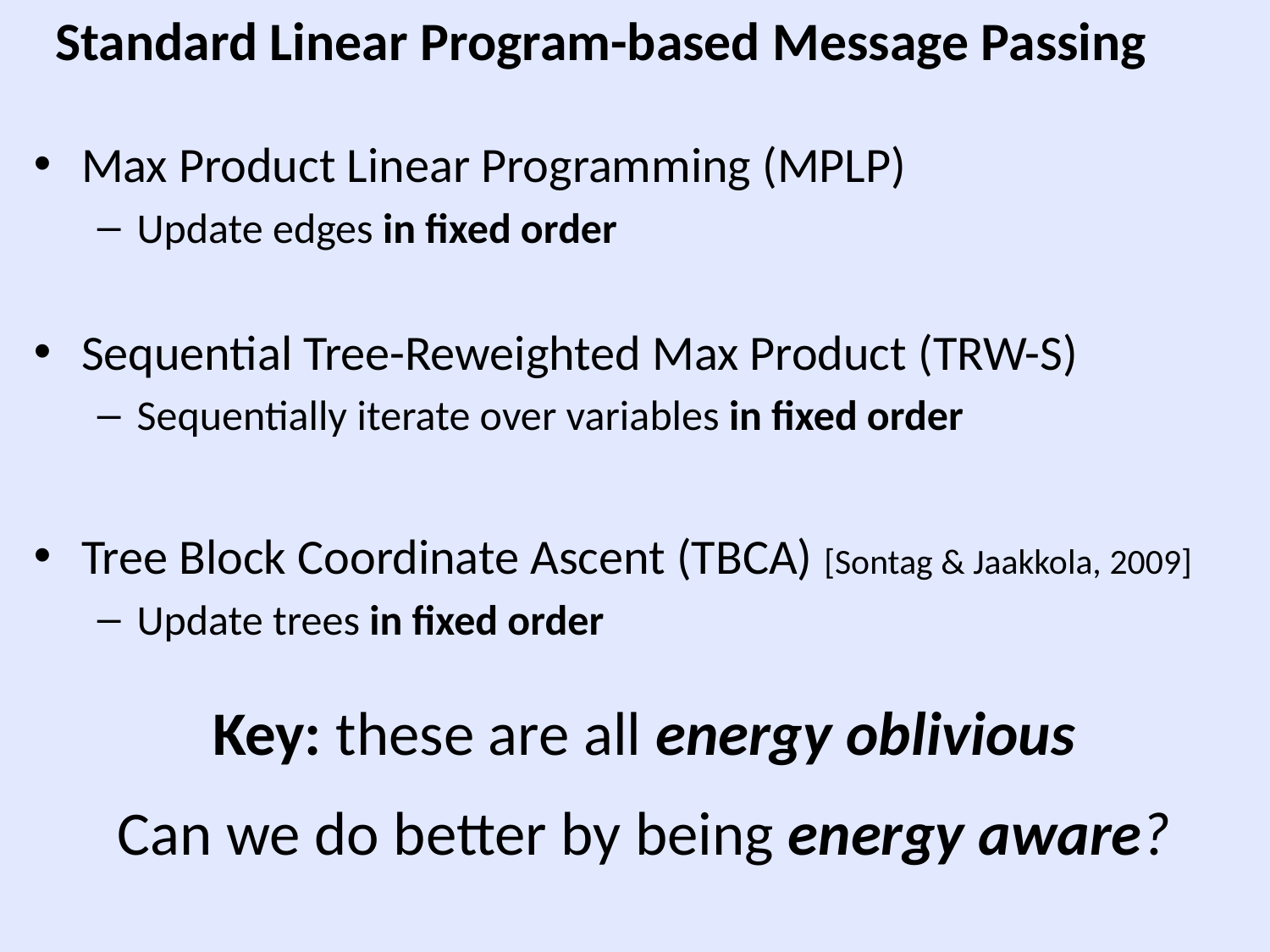

Standard Linear Program-based Message Passing
Max Product Linear Programming (MPLP)
Update edges in fixed order

Sequential Tree-Reweighted Max Product (TRW-S)
Sequentially iterate over variables in fixed order

Tree Block Coordinate Ascent (TBCA) [Sontag & Jaakkola, 2009]
Update trees in fixed order
Key: these are all energy oblivious

Can we do better by being energy aware?